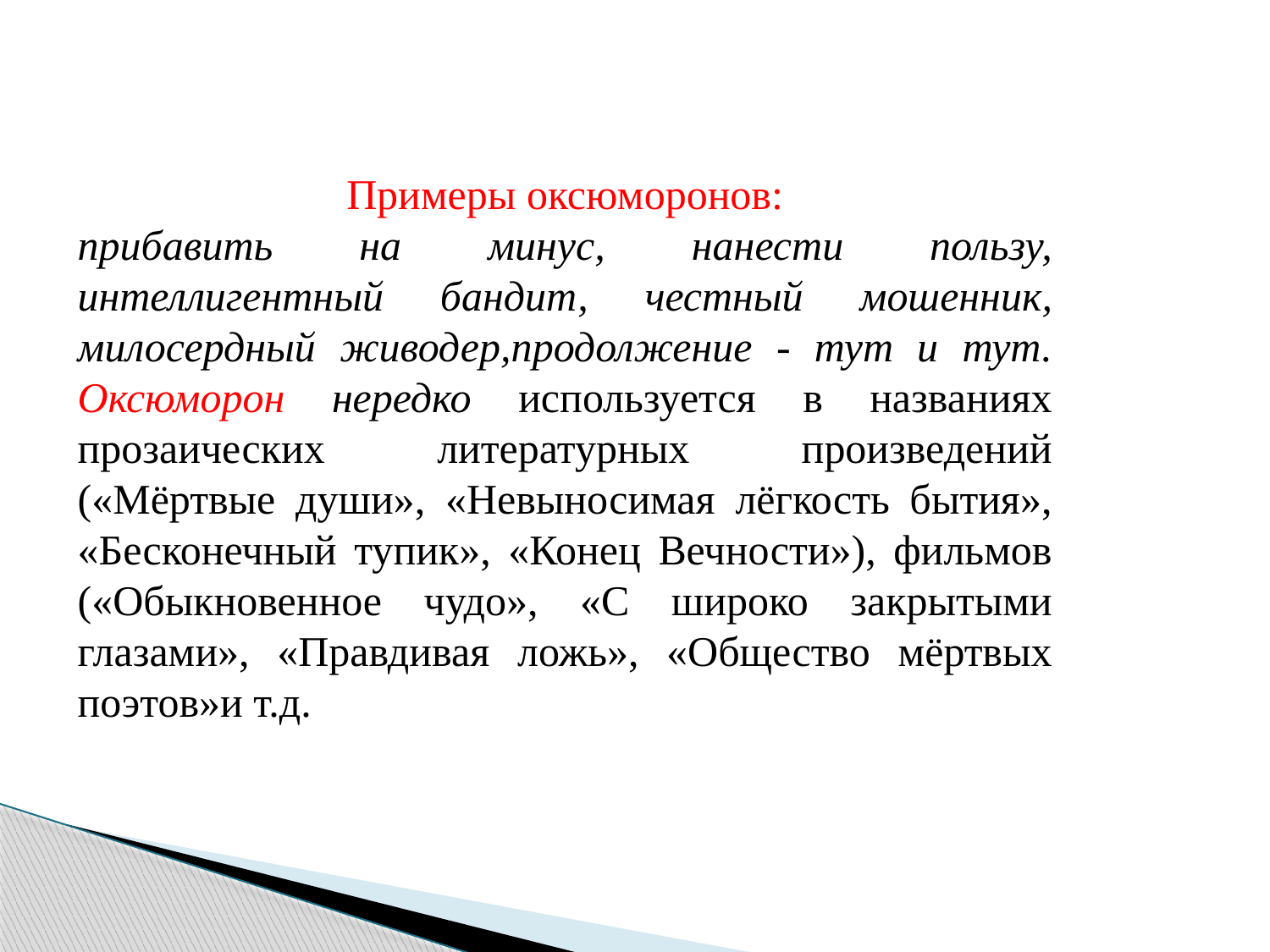

Примеры оксюморонов:
прибавить на минус, нанести пользу, интеллигентный бандит, честный мошенник, милосердный живодер,продолжение - тут и тут. Оксюморон нередко используется в названиях прозаических литературных произведений («Мёртвые души», «Невыносимая лёгкость бытия», «Бесконечный тупик», «Конец Вечности»), фильмов («Обыкновенное чудо», «С широко закрытыми глазами», «Правдивая ложь», «Общество мёртвых поэтов»и т.д.